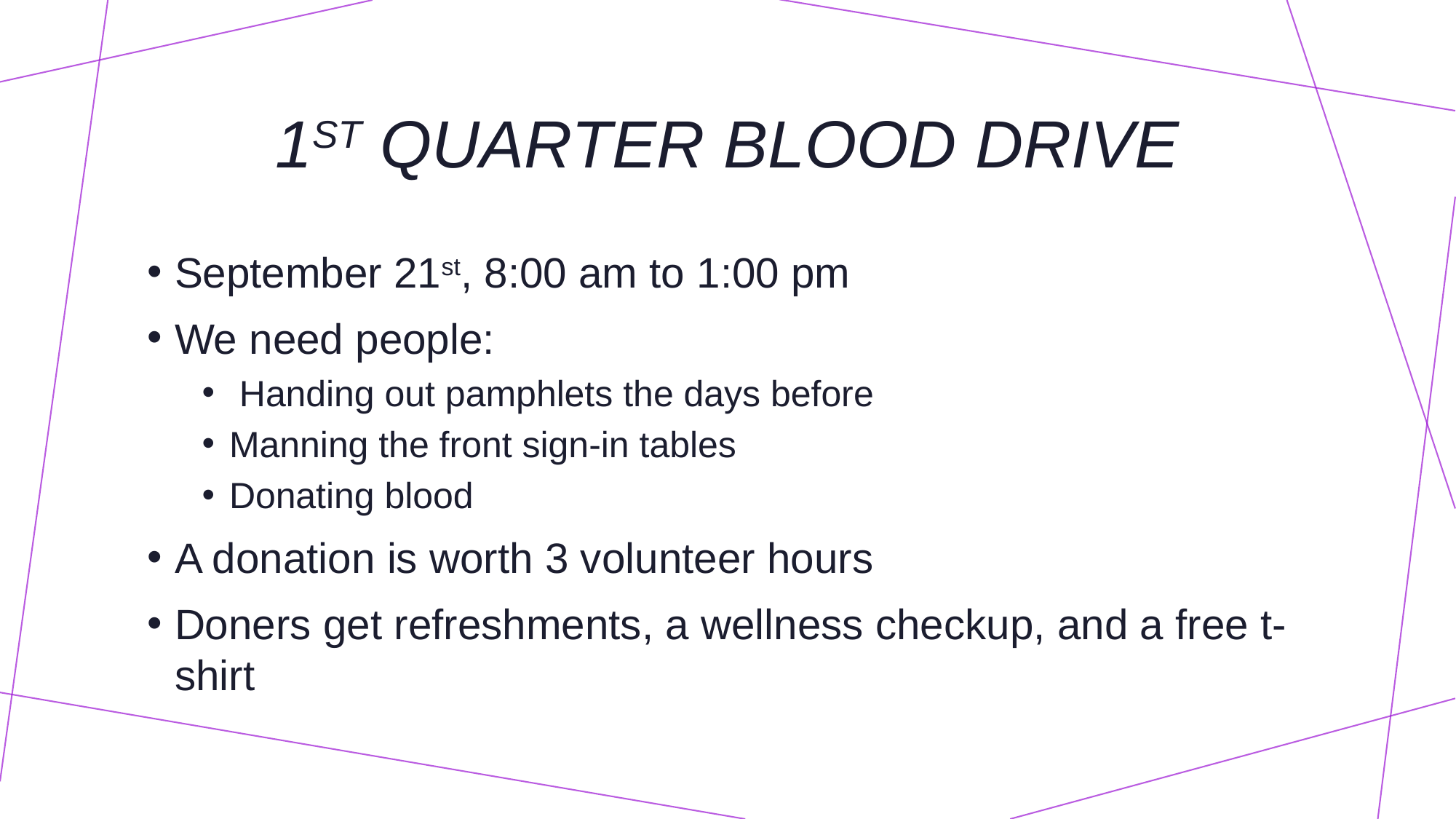

# 1ST QUARTER BLOOD DRIVE
September 21st, 8:00 am to 1:00 pm
We need people:
 Handing out pamphlets the days before
Manning the front sign-in tables
Donating blood
A donation is worth 3 volunteer hours
Doners get refreshments, a wellness checkup, and a free t-shirt